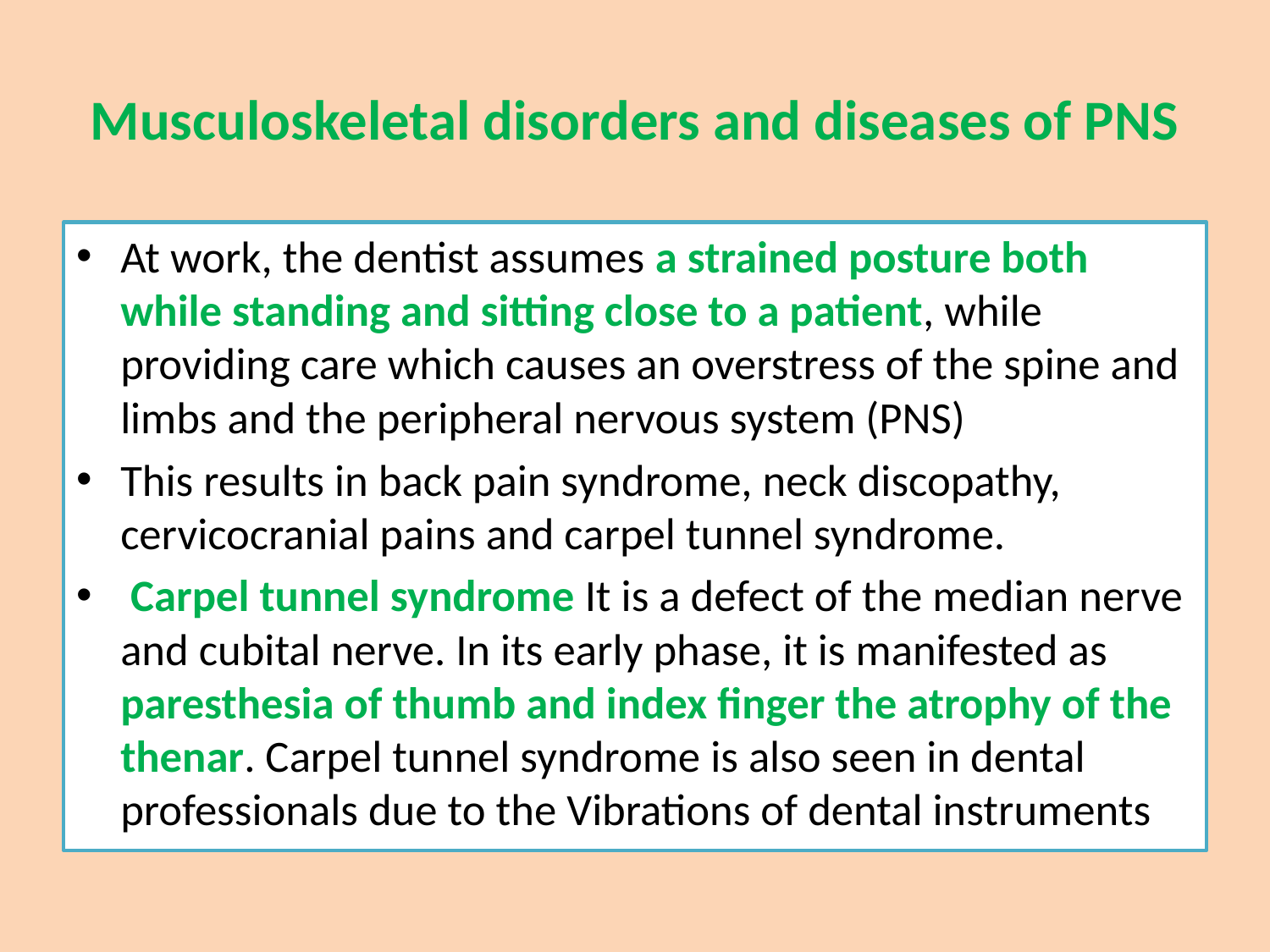

# Musculoskeletal disorders and diseases of PNS
At work, the dentist assumes a strained posture both while standing and sitting close to a patient, while providing care which causes an overstress of the spine and limbs and the peripheral nervous system (PNS)
This results in back pain syndrome, neck discopathy, cervicocranial pains and carpel tunnel syndrome.
 Carpel tunnel syndrome It is a defect of the median nerve and cubital nerve. In its early phase, it is manifested as paresthesia of thumb and index finger the atrophy of the thenar. Carpel tunnel syndrome is also seen in dental professionals due to the Vibrations of dental instruments